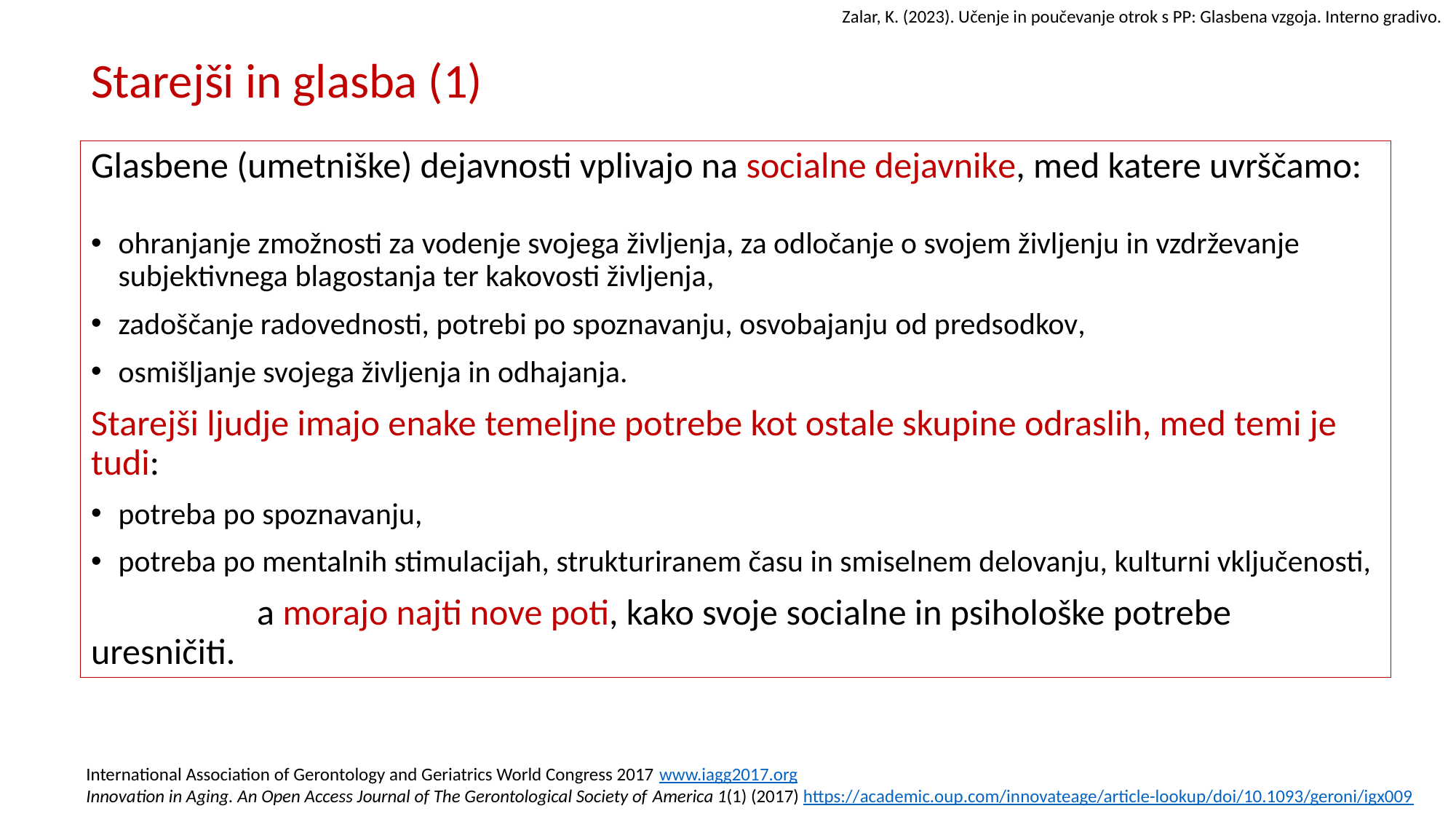

Zalar, K. (2023). Učenje in poučevanje otrok s PP: Glasbena vzgoja. Interno gradivo.
# Starejši in glasba (1)
Glasbene (umetniške) dejavnosti vplivajo na socialne dejavnike, med katere uvrščamo:

ohranjanje zmožnosti za vodenje svojega življenja, za odločanje o svojem življenju in vzdrževanje subjektivnega blagostanja ter kakovosti življenja,
zadoščanje radovednosti, potrebi po spoznavanju, osvobajanju od predsodkov,
osmišljanje svojega življenja in odhajanja.
Starejši ljudje imajo enake temeljne potrebe kot ostale skupine odraslih, med temi je tudi:
potreba po spoznavanju,
potreba po mentalnih stimulacijah, strukturiranem času in smiselnem delovanju, kulturni vključenosti,
                        a morajo najti nove poti, kako svoje socialne in psihološke potrebe uresničiti.
International Association of Gerontology and Geriatrics World Congress 2017 www.iagg2017.org
Innovation in Aging. An Open Access Journal of The Gerontological Society of America 1(1) (2017) https://academic.oup.com/innovateage/article-lookup/doi/10.1093/geroni/igx009